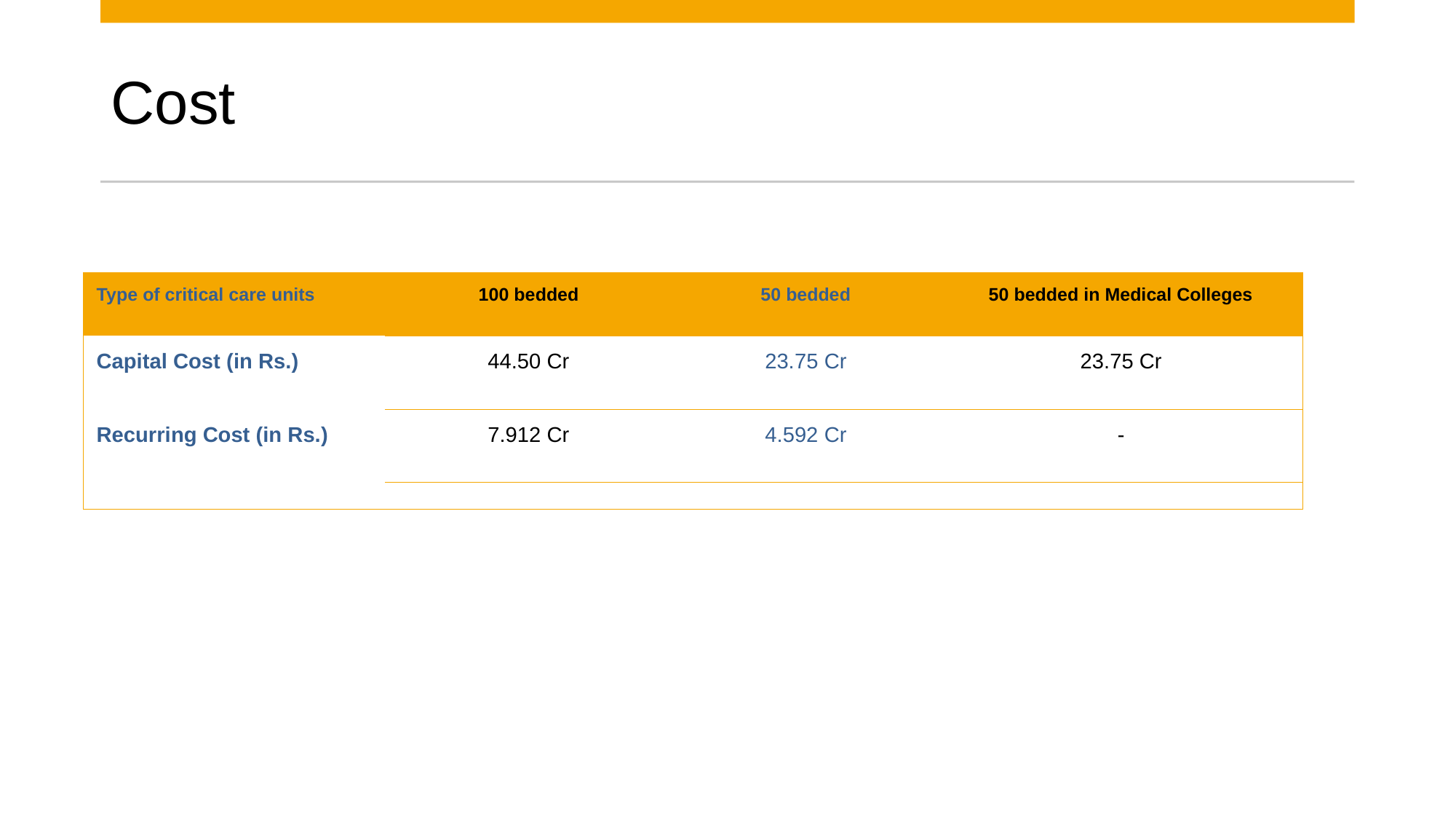

# Cost

| Type of critical care units | 100 bedded | 50 bedded | 50 bedded in Medical Colleges |
| --- | --- | --- | --- |
| Capital Cost (in Rs.) | 44.50 Cr | 23.75 Cr | 23.75 Cr |
| Recurring Cost (in Rs.) | 7.912 Cr | 4.592 Cr | - |
|  |  |  |  |